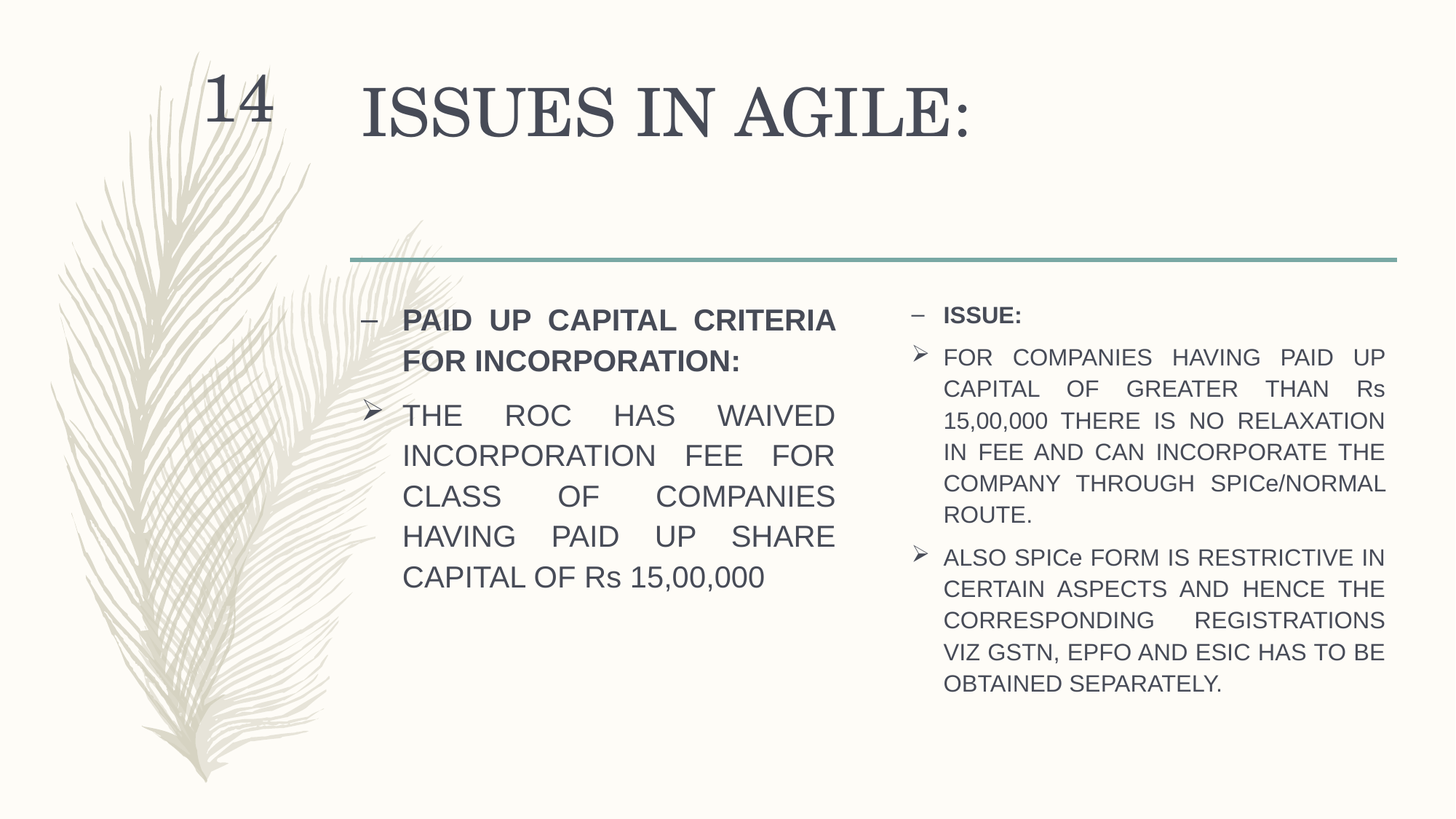

# ISSUES IN AGILE:
14
PAID UP CAPITAL CRITERIA FOR INCORPORATION:
THE ROC HAS WAIVED INCORPORATION FEE FOR CLASS OF COMPANIES HAVING PAID UP SHARE CAPITAL OF Rs 15,00,000

ISSUE:
FOR COMPANIES HAVING PAID UP CAPITAL OF GREATER THAN Rs 15,00,000 THERE IS NO RELAXATION IN FEE AND CAN INCORPORATE THE COMPANY THROUGH SPICe/NORMAL ROUTE.
ALSO SPICe FORM IS RESTRICTIVE IN CERTAIN ASPECTS AND HENCE THE CORRESPONDING REGISTRATIONS VIZ GSTN, EPFO AND ESIC HAS TO BE OBTAINED SEPARATELY.